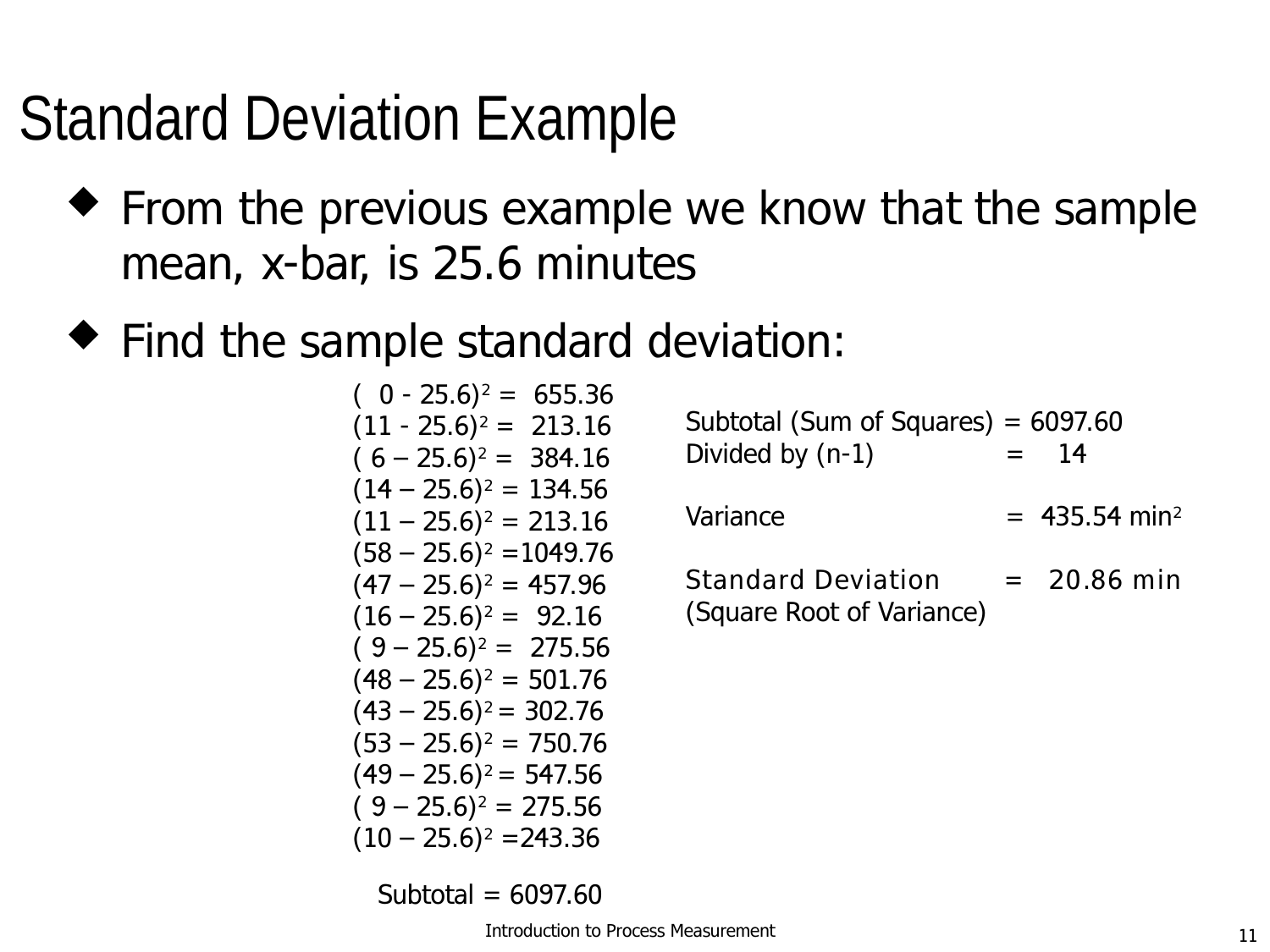

Standard Deviation Example
From the previous example we know that the sample mean, x-bar, is 25.6 minutes
Find the sample standard deviation:
(  0 - 25.6)2 =  655.36
(11 - 25.6)2 =  213.16
( 6 – 25.6)2 =  384.16
(14 – 25.6)2 = 134.56
(11 – 25.6)2 = 213.16
(58 – 25.6)2 =1049.76
(47 – 25.6)2 = 457.96
(16 – 25.6)2 =  92.16
( 9 – 25.6)2 =  275.56
(48 – 25.6)2 = 501.76
(43 – 25.6)2 = 302.76
(53 – 25.6)2 = 750.76
(49 – 25.6)2 = 547.56
( 9 – 25.6)2 = 275.56
(10 – 25.6)2 =243.36

   Subtotal = 6097.60
Subtotal (Sum of Squares) = 6097.60
Divided by (n-1) 	        =    14

Variance	 	        =  435.54 min2

Standard Deviation        =   20.86 min
(Square Root of Variance)
Introduction to Process Measurement
11